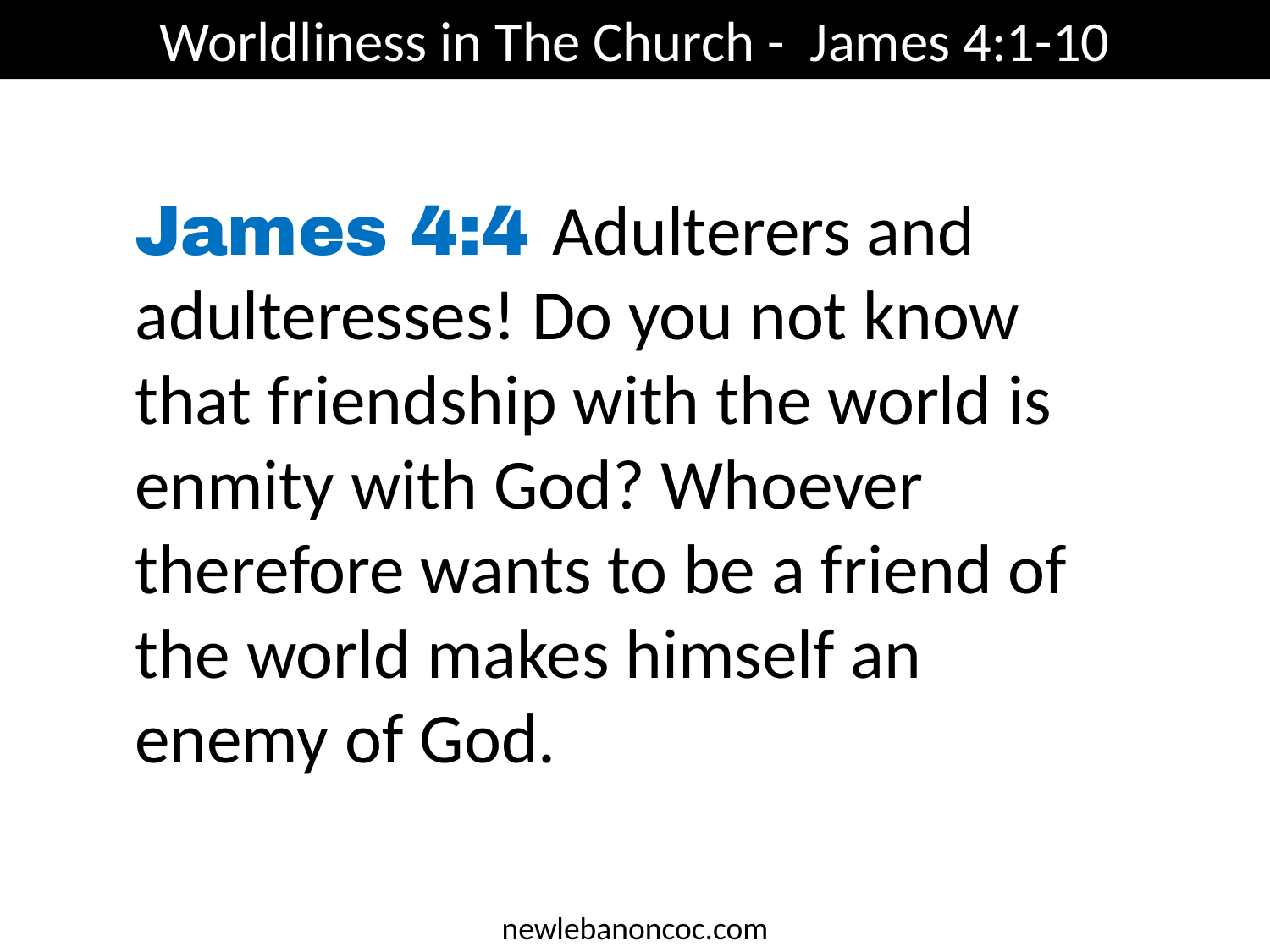

Worldliness in The Church -  James 4:1-10
James 4:4 Adulterers and adulteresses! Do you not know that friendship with the world is enmity with God? Whoever therefore wants to be a friend of the world makes himself an enemy of God.
newlebanoncoc.com